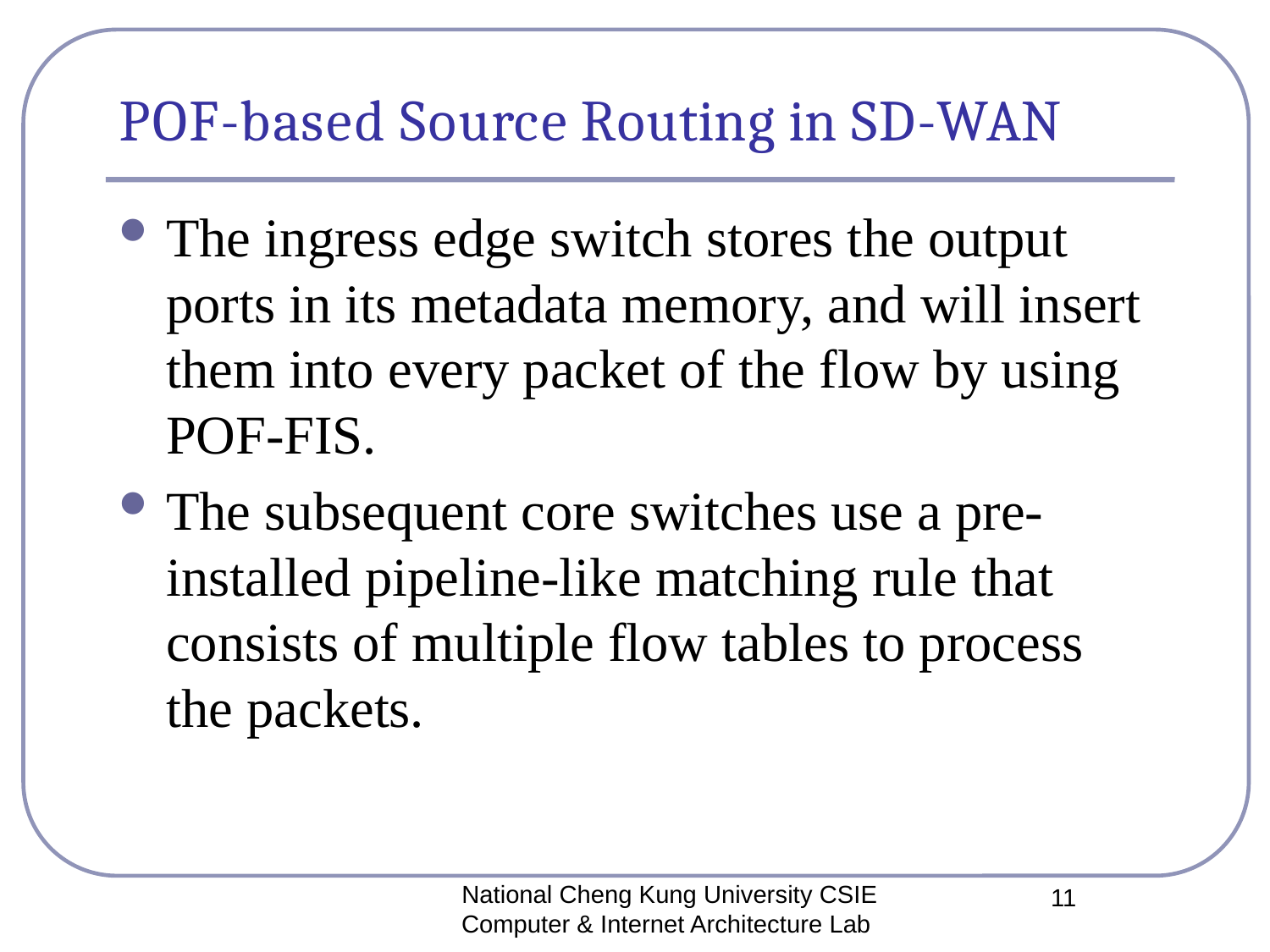

# POF-based Source Routing in SD-WAN
The ingress edge switch stores the output ports in its metadata memory, and will insert them into every packet of the flow by using POF-FIS.
The subsequent core switches use a pre-installed pipeline-like matching rule that consists of multiple flow tables to process the packets.
National Cheng Kung University CSIE Computer & Internet Architecture Lab
11